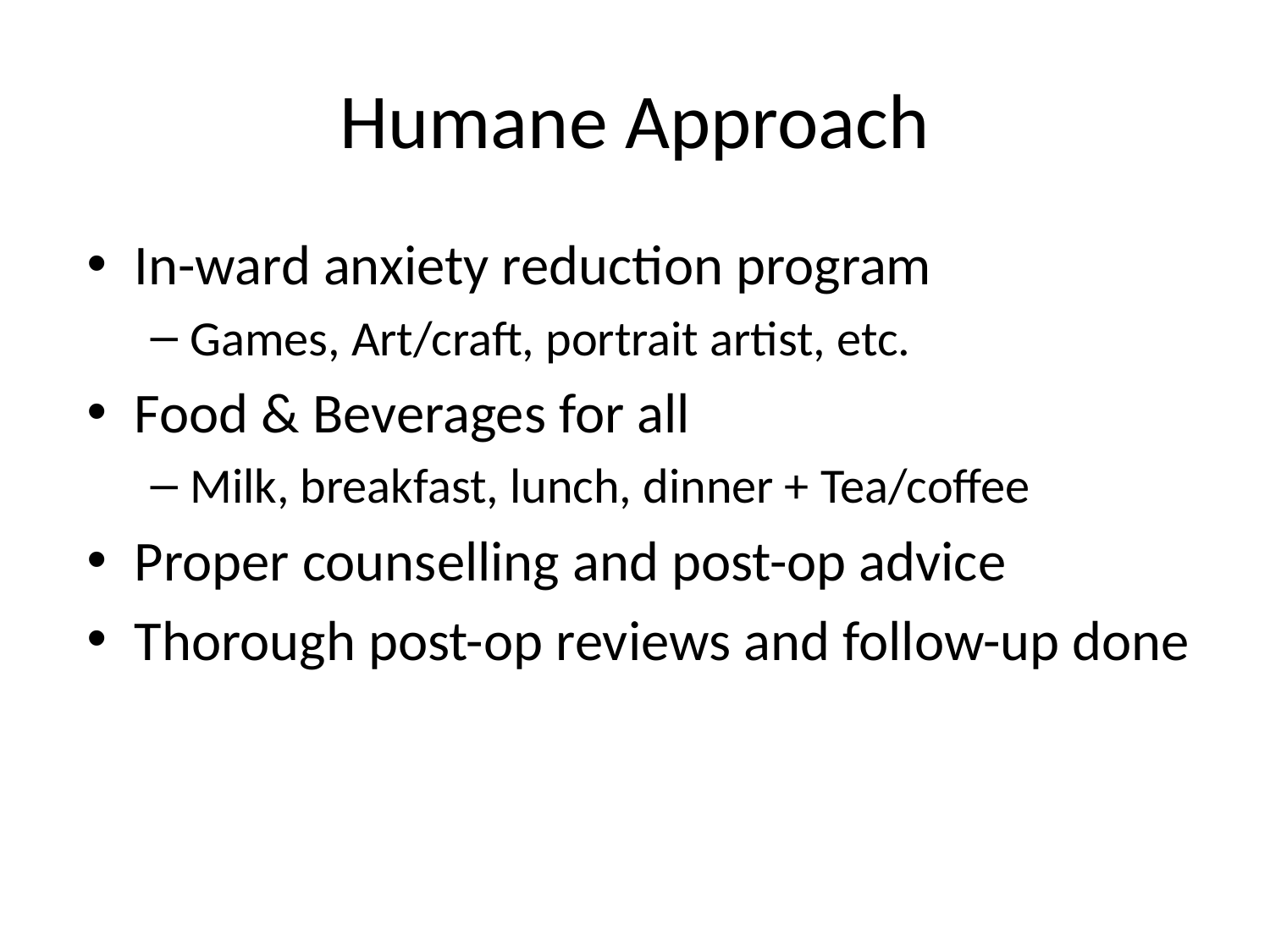

# Humane Approach
In-ward anxiety reduction program
Games, Art/craft, portrait artist, etc.
Food & Beverages for all
Milk, breakfast, lunch, dinner + Tea/coffee
Proper counselling and post-op advice
Thorough post-op reviews and follow-up done